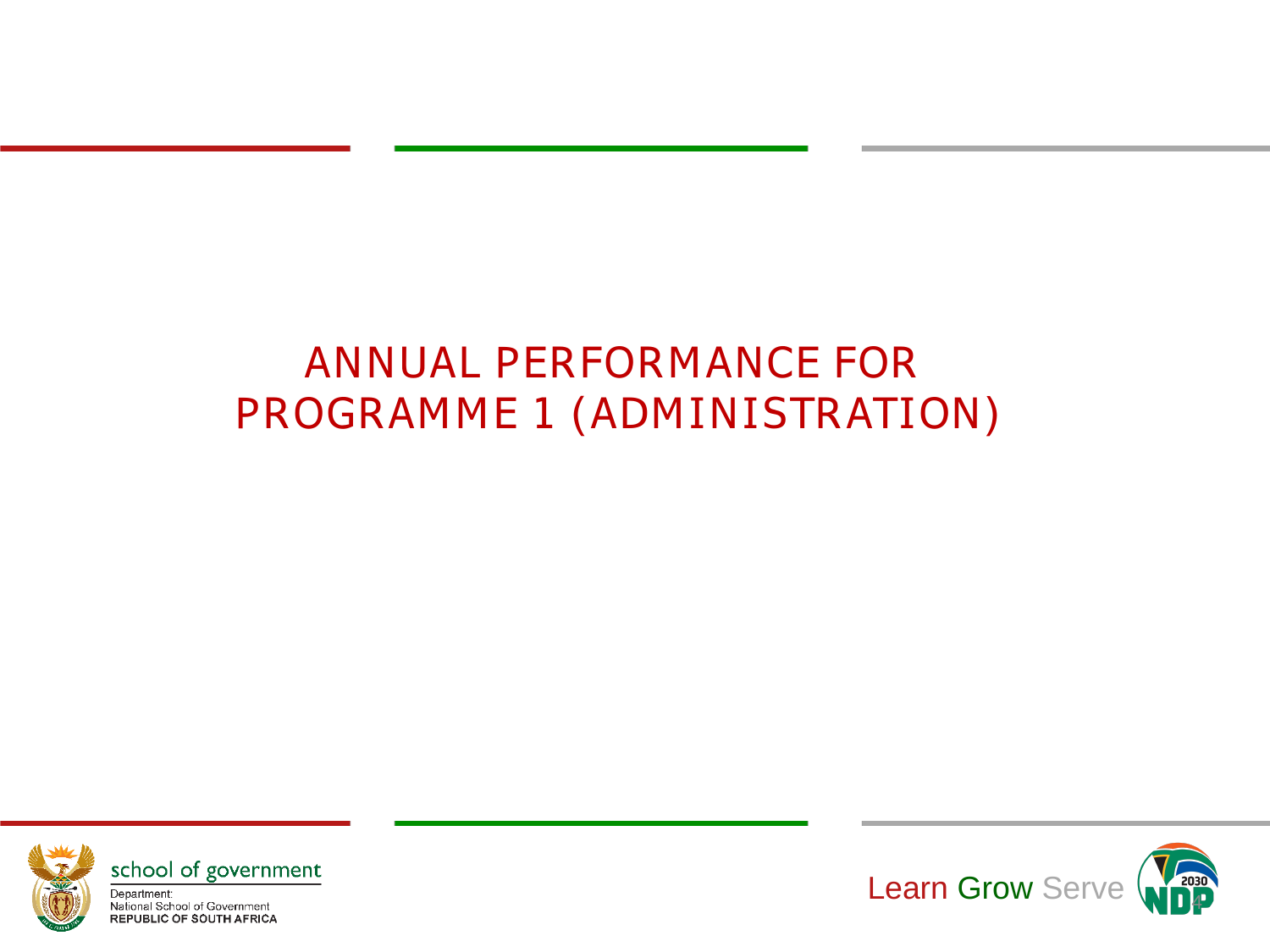

# ANNUAL PERFORMANCE FOR PROGRAMME 1 (ADMINISTRATION)
4